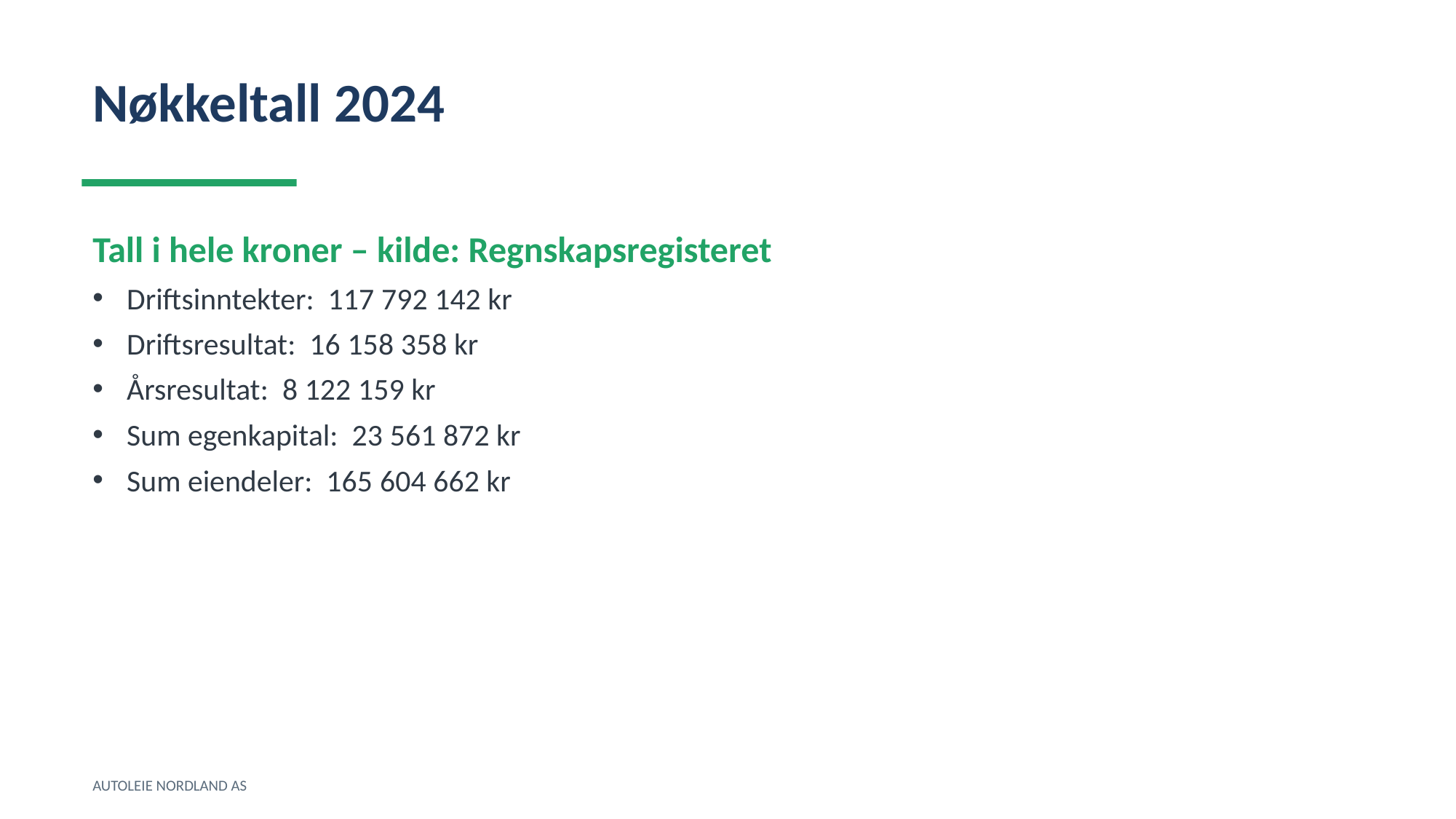

Nøkkeltall 2024

Tall i hele kroner – kilde: Regnskapsregisteret
Driftsinntekter:  117 792 142 kr
Driftsresultat:  16 158 358 kr
Årsresultat:  8 122 159 kr
Sum egenkapital:  23 561 872 kr
Sum eiendeler:  165 604 662 kr
AUTOLEIE NORDLAND AS